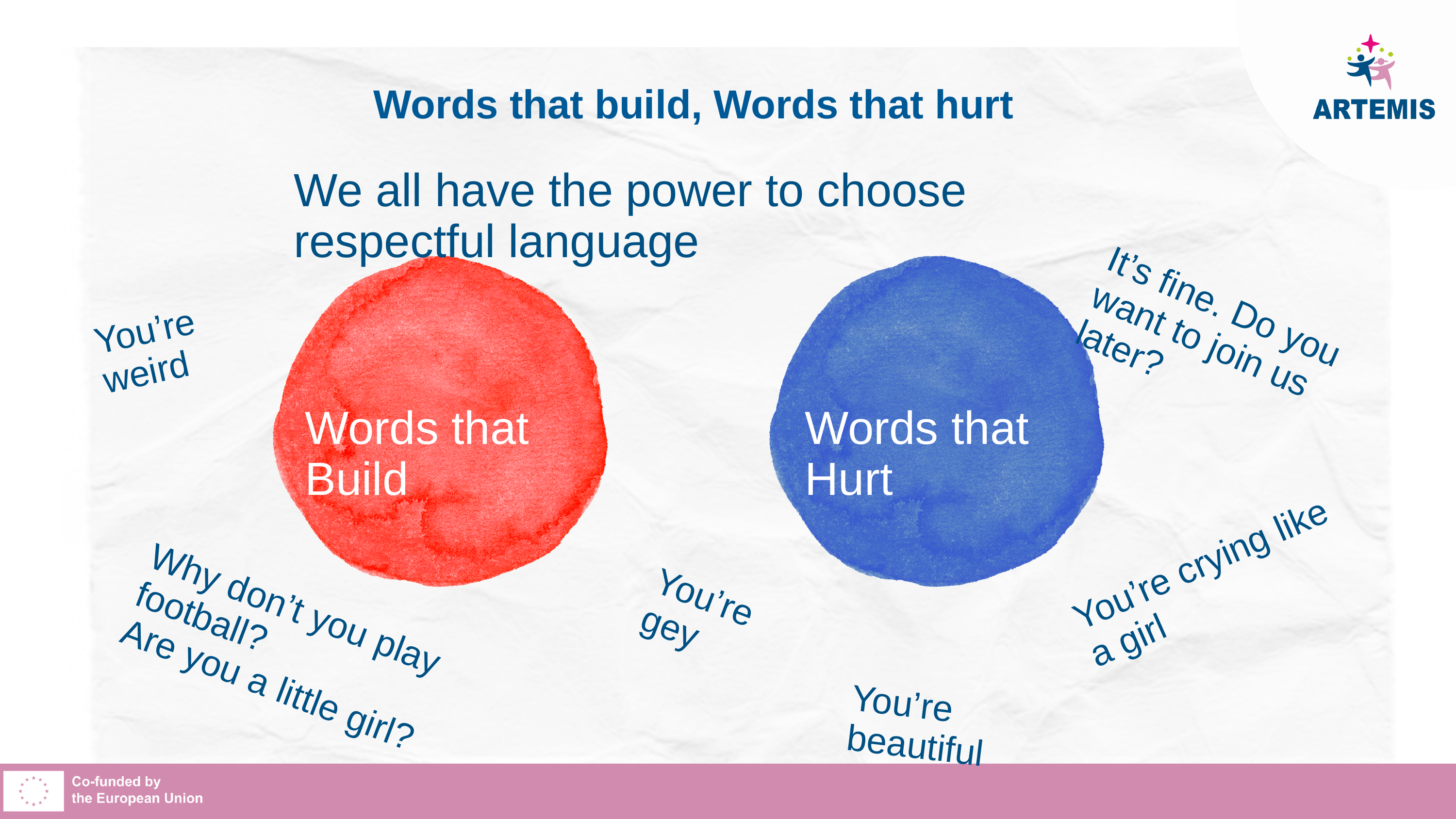

Words that build, Words that hurt
We all have the power to choose respectful language

It’s fine. Do you want to join us later?
You’re weird
Words that Build
Words that Hurt
You’re crying like a girl
You’re gey
Why don’t you play football?
Are you a little girl?
You’re beautiful